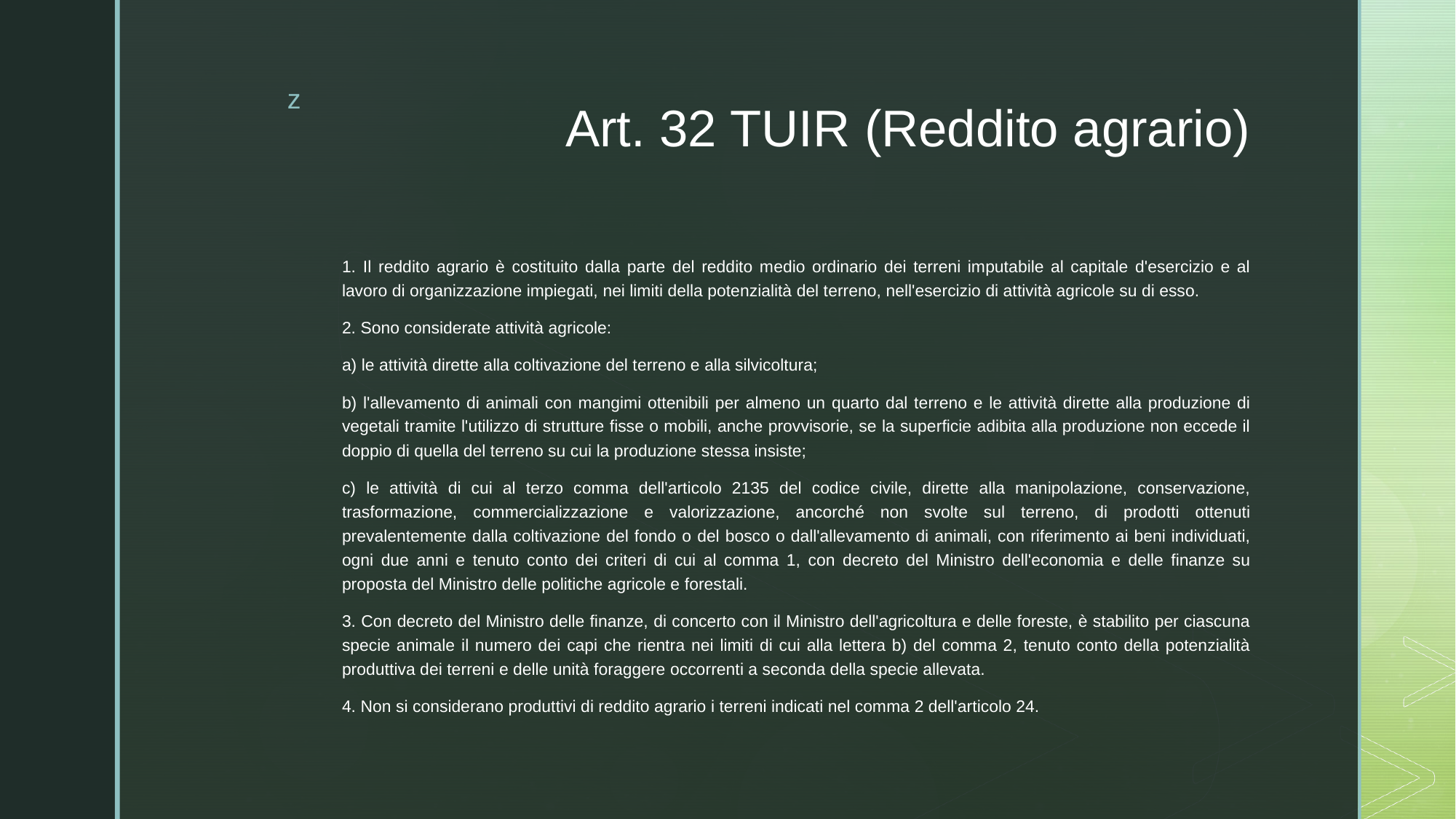

# Art. 32 TUIR (Reddito agrario)
1. Il reddito agrario è costituito dalla parte del reddito medio ordinario dei terreni imputabile al capitale d'esercizio e al lavoro di organizzazione impiegati, nei limiti della potenzialità del terreno, nell'esercizio di attività agricole su di esso.
2. Sono considerate attività agricole:
a) le attività dirette alla coltivazione del terreno e alla silvicoltura;
b) l'allevamento di animali con mangimi ottenibili per almeno un quarto dal terreno e le attività dirette alla produzione di vegetali tramite l'utilizzo di strutture fisse o mobili, anche provvisorie, se la superficie adibita alla produzione non eccede il doppio di quella del terreno su cui la produzione stessa insiste;
c) le attività di cui al terzo comma dell'articolo 2135 del codice civile, dirette alla manipolazione, conservazione, trasformazione, commercializzazione e valorizzazione, ancorché non svolte sul terreno, di prodotti ottenuti prevalentemente dalla coltivazione del fondo o del bosco o dall'allevamento di animali, con riferimento ai beni individuati, ogni due anni e tenuto conto dei criteri di cui al comma 1, con decreto del Ministro dell'economia e delle finanze su proposta del Ministro delle politiche agricole e forestali.
3. Con decreto del Ministro delle finanze, di concerto con il Ministro dell'agricoltura e delle foreste, è stabilito per ciascuna specie animale il numero dei capi che rientra nei limiti di cui alla lettera b) del comma 2, tenuto conto della potenzialità produttiva dei terreni e delle unità foraggere occorrenti a seconda della specie allevata.
4. Non si considerano produttivi di reddito agrario i terreni indicati nel comma 2 dell'articolo 24.